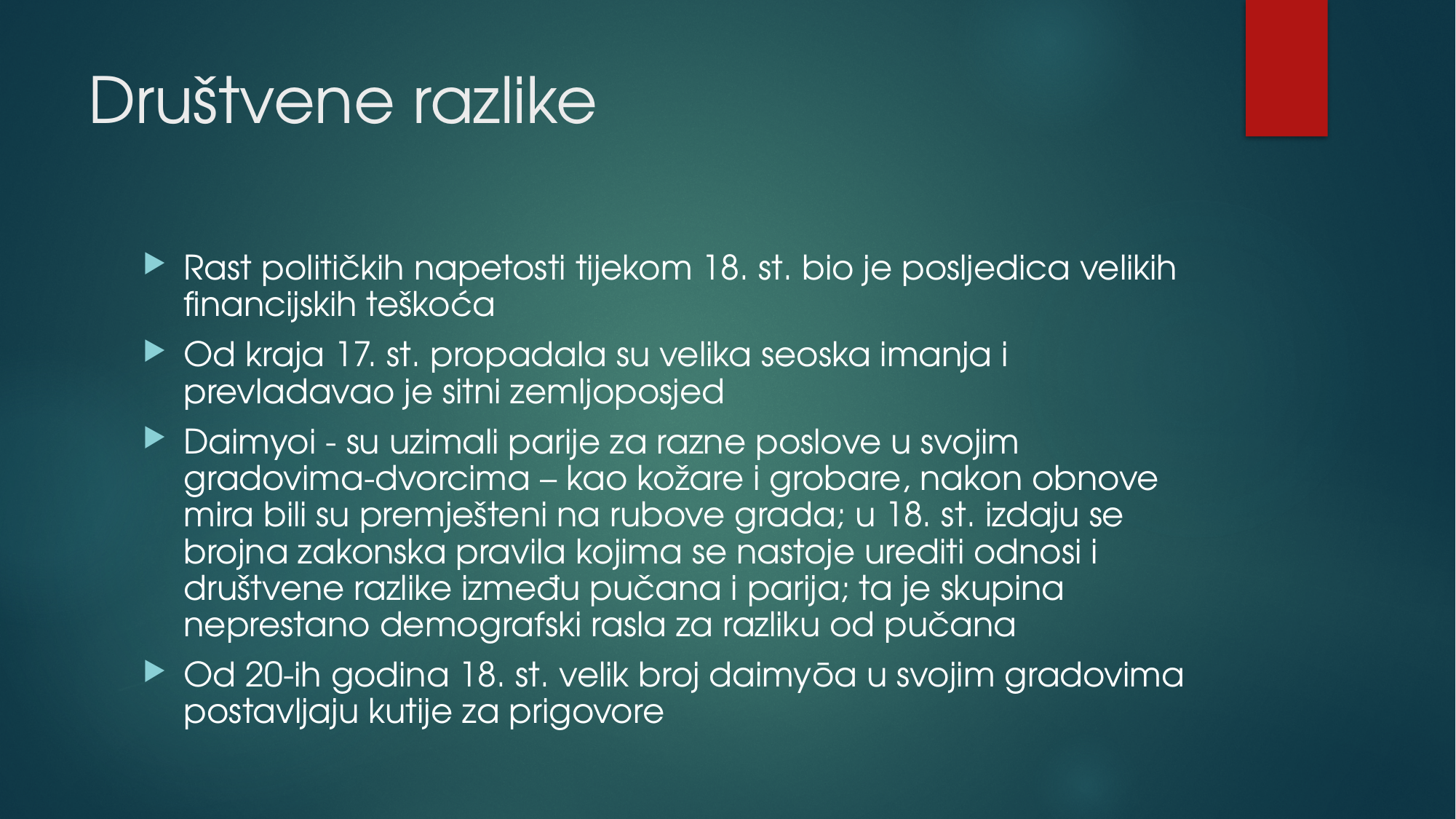

# Društvene razlike
Rast političkih napetosti tijekom 18. st. bio je posljedica velikih financijskih teškoća
Od kraja 17. st. propadala su velika seoska imanja i prevladavao je sitni zemljoposjed
Daimyoi - su uzimali parije za razne poslove u svojim gradovima-dvorcima – kao kožare i grobare, nakon obnove mira bili su premješteni na rubove grada; u 18. st. izdaju se brojna zakonska pravila kojima se nastoje urediti odnosi i društvene razlike između pučana i parija; ta je skupina neprestano demografski rasla za razliku od pučana
Od 20-ih godina 18. st. velik broj daimyōa u svojim gradovima postavljaju kutije za prigovore